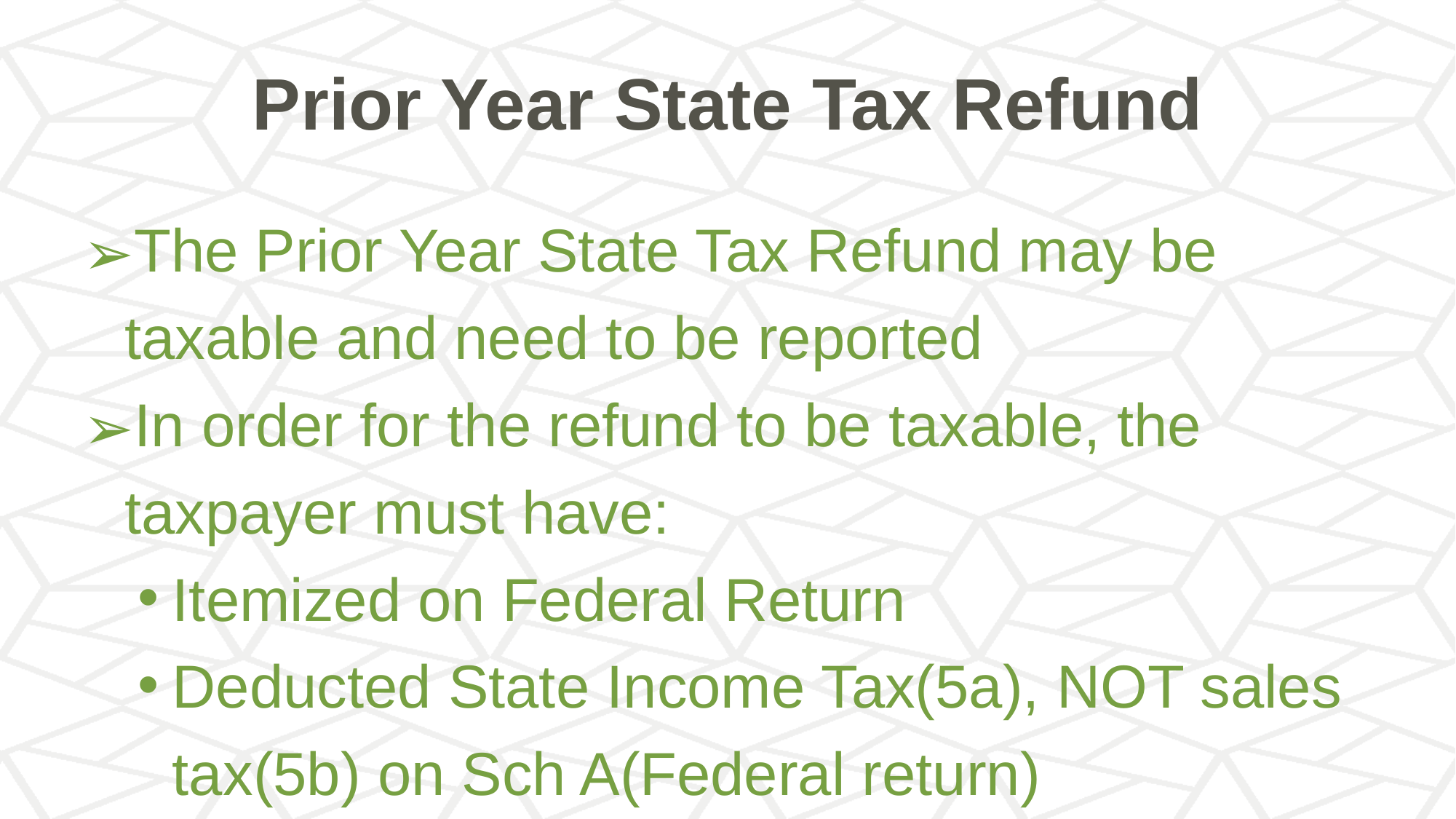

# Prior Year State Tax Refund
The Prior Year State Tax Refund may be taxable and need to be reported
In order for the refund to be taxable, the taxpayer must have:
Itemized on Federal Return
Deducted State Income Tax(5a), NOT sales tax(5b) on Sch A(Federal return)